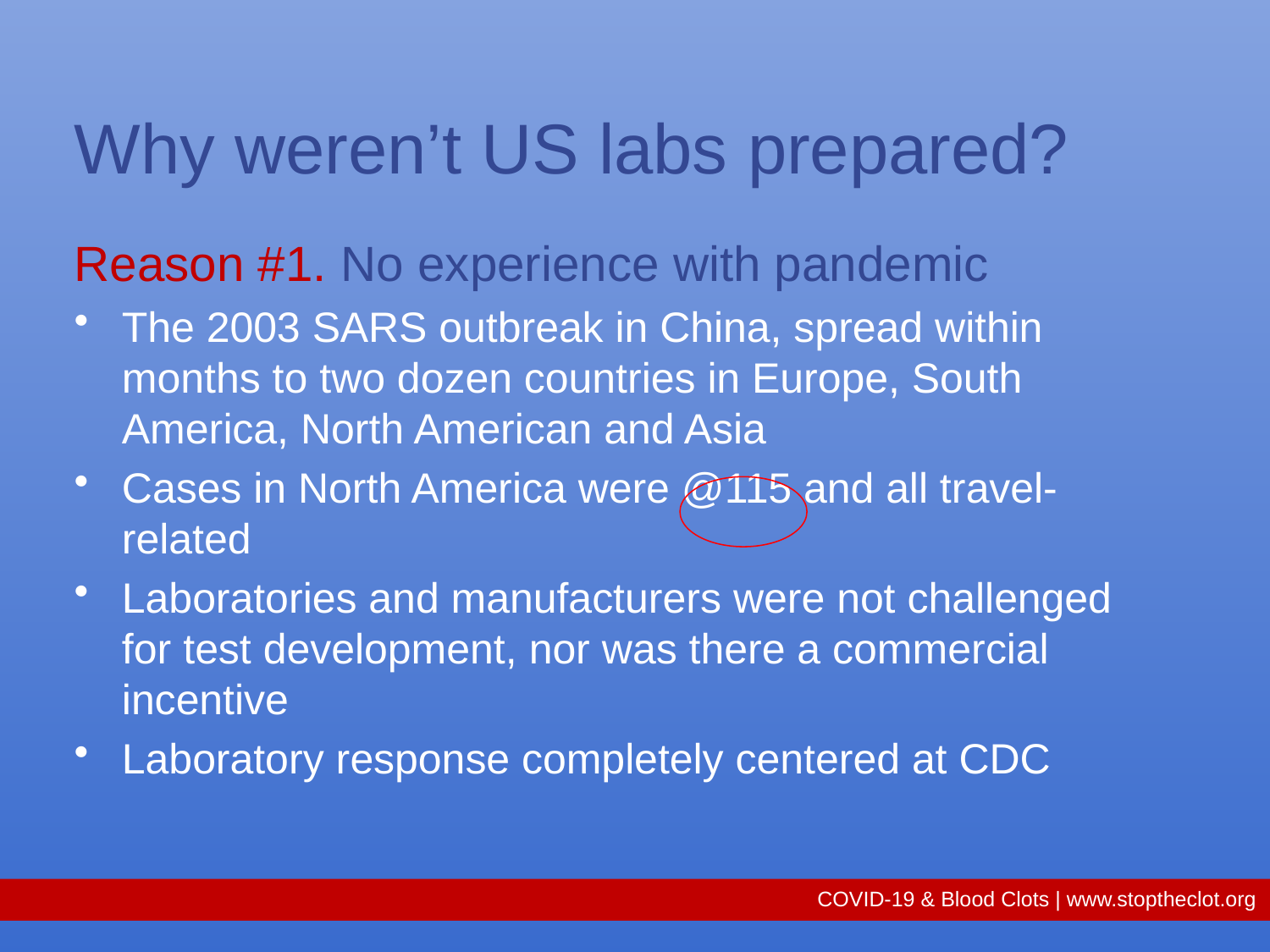

# Why weren’t US labs prepared?
Reason #1. No experience with pandemic
The 2003 SARS outbreak in China, spread within months to two dozen countries in Europe, South America, North American and Asia
Cases in North America were @115 and all travel-related
Laboratories and manufacturers were not challenged for test development, nor was there a commercial incentive
Laboratory response completely centered at CDC

COVID-19 & Blood Clots | www.stoptheclot.org